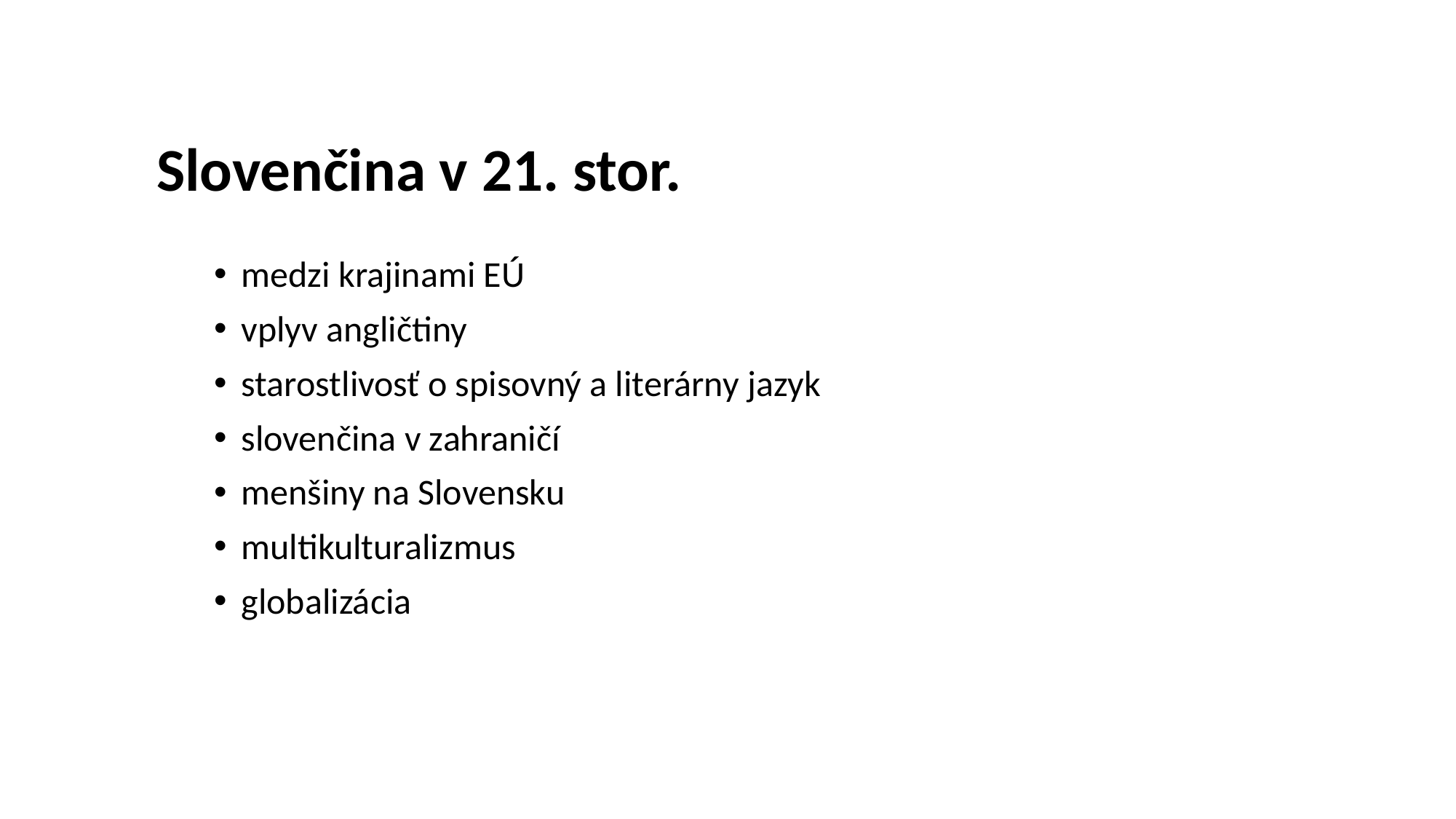

# Slovenčina v 21. stor.
medzi krajinami EÚ
vplyv angličtiny
starostlivosť o spisovný a literárny jazyk
slovenčina v zahraničí
menšiny na Slovensku
multikulturalizmus
globalizácia